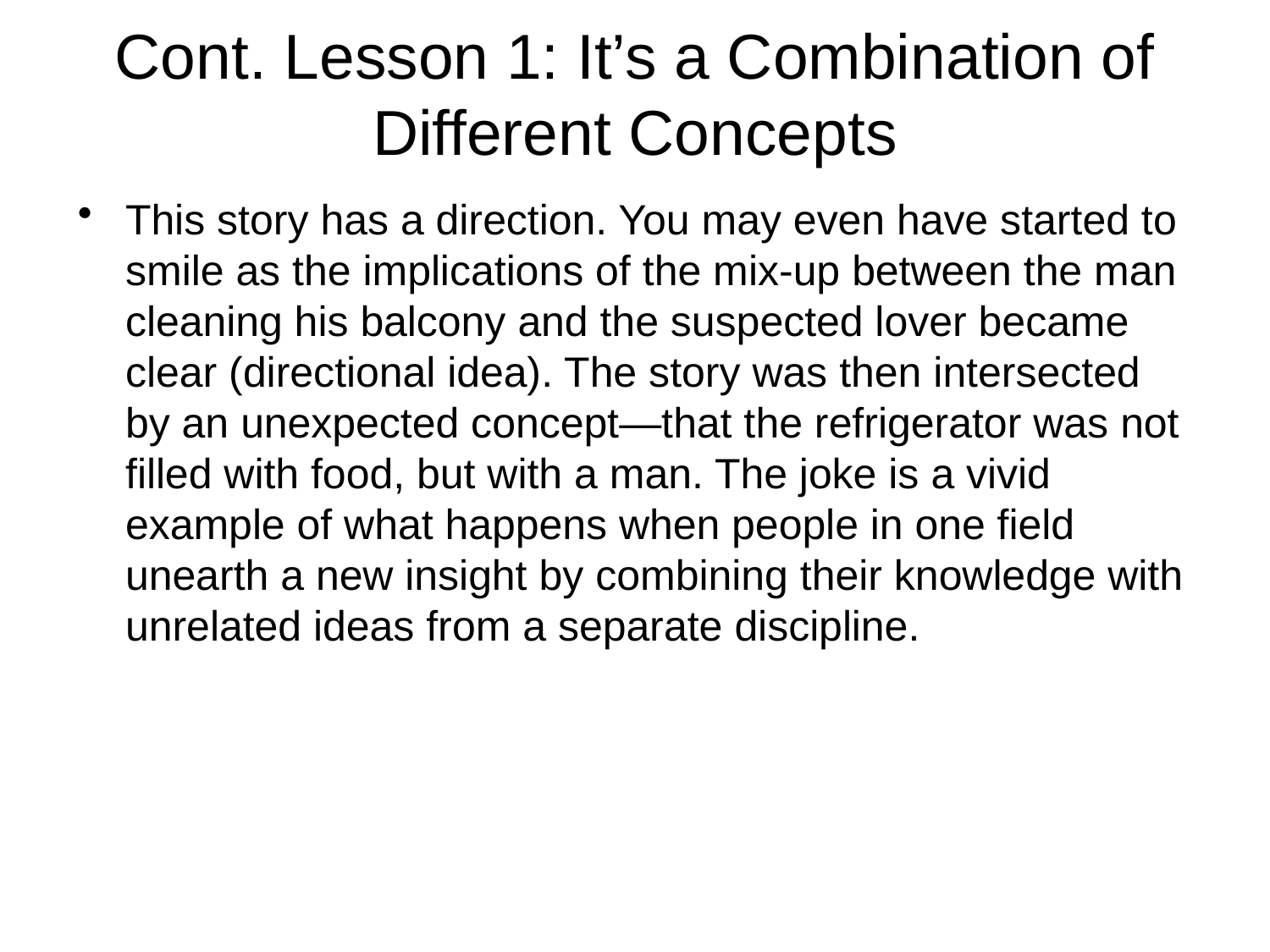

# Cont. Lesson 1: It’s a Combination of Different Concepts
This story has a direction. You may even have started to smile as the implications of the mix-up between the man cleaning his balcony and the suspected lover became clear (directional idea). The story was then intersected by an unexpected concept—that the refrigerator was not filled with food, but with a man. The joke is a vivid example of what happens when people in one field unearth a new insight by combining their knowledge with unrelated ideas from a separate discipline.